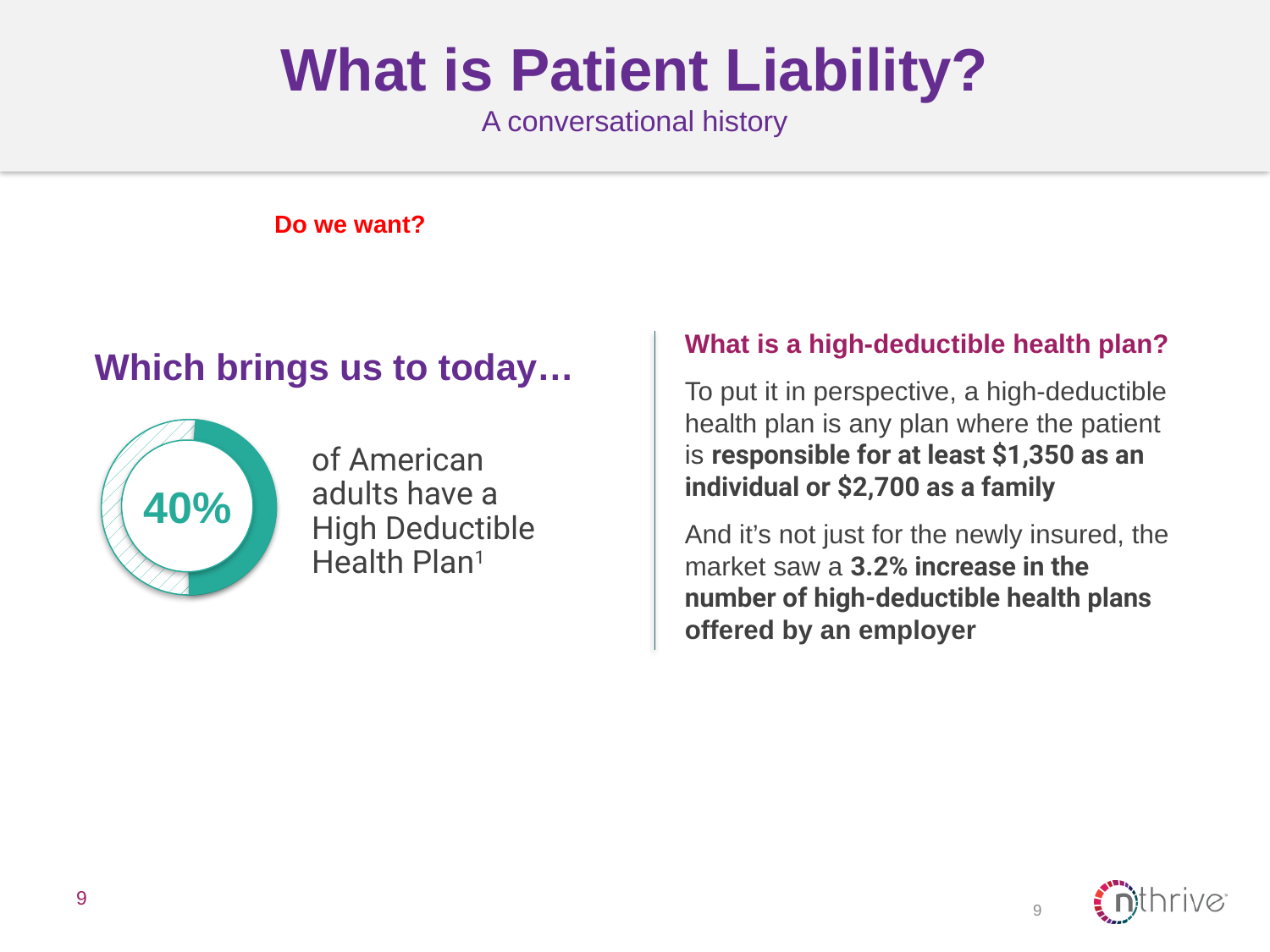

What is Patient Liability?
A conversational history
Do we want?
What is a high-deductible health plan?
To put it in perspective, a high-deductible health plan is any plan where the patient is responsible for at least $1,350 as an individual or $2,700 as a family
And it’s not just for the newly insured, the market saw a 3.2% increase in the number of high-deductible health plans offered by an employer

Which brings us to today…

of American adults have a High Deductible Health Plan1
40%
9